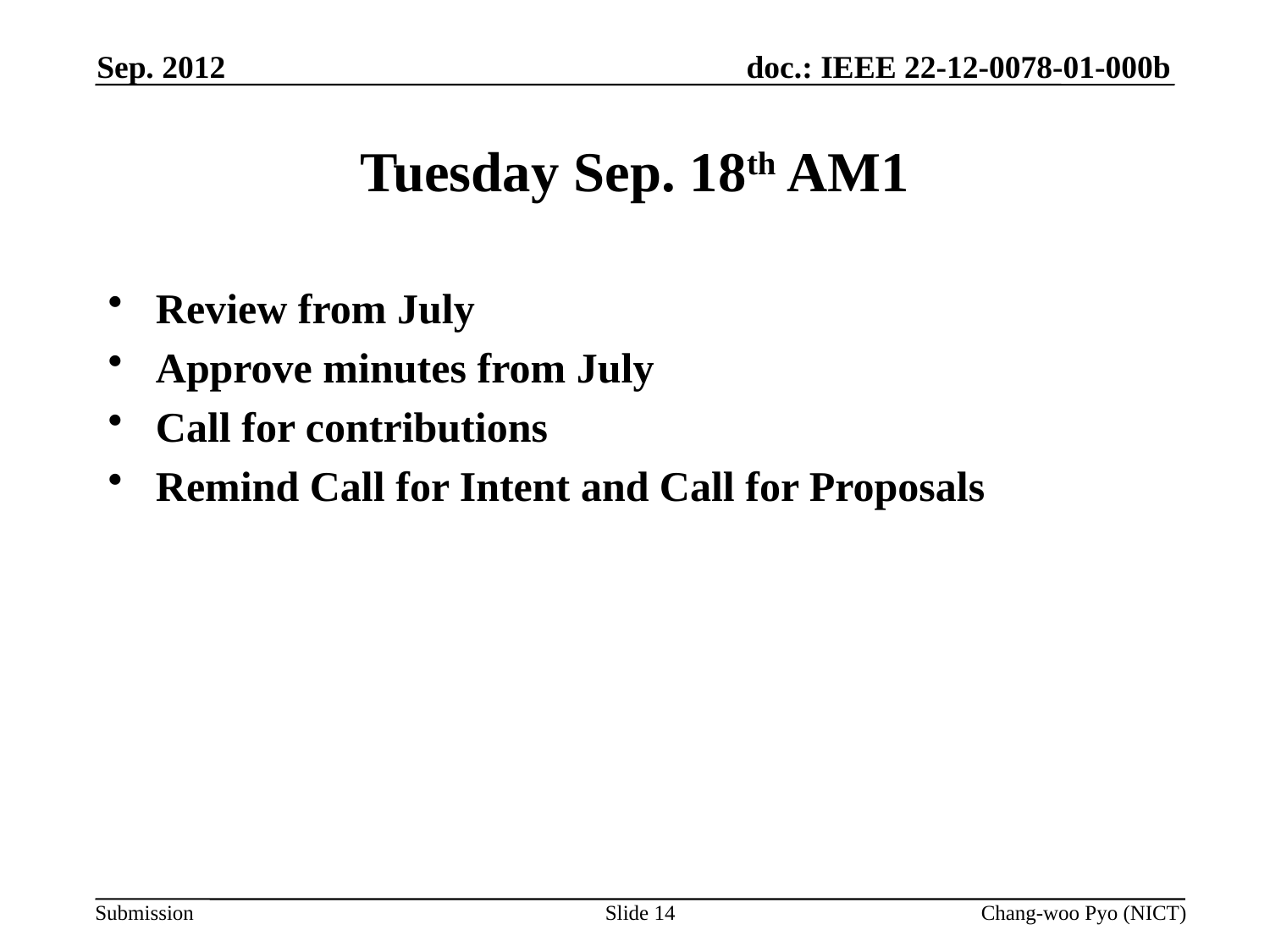

Sep. 2012
# Tuesday Sep. 18th AM1
Review from July
Approve minutes from July
Call for contributions
Remind Call for Intent and Call for Proposals

Slide 14
Chang-woo Pyo (NICT)